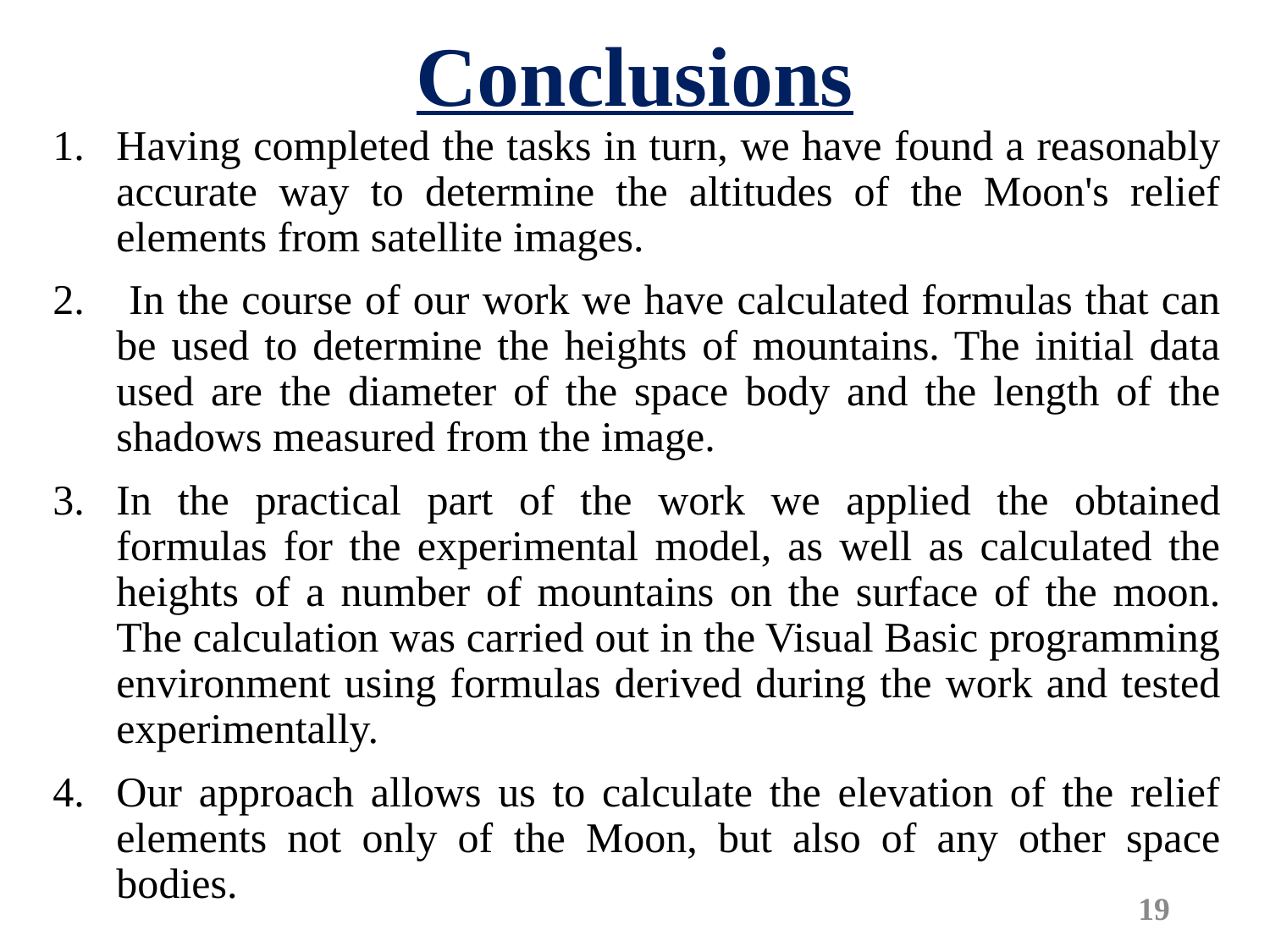

Conclusions
Having completed the tasks in turn, we have found a reasonably accurate way to determine the altitudes of the Moon's relief elements from satellite images.
 In the course of our work we have calculated formulas that can be used to determine the heights of mountains. The initial data used are the diameter of the space body and the length of the shadows measured from the image.
In the practical part of the work we applied the obtained formulas for the experimental model, as well as calculated the heights of a number of mountains on the surface of the moon. The calculation was carried out in the Visual Basic programming environment using formulas derived during the work and tested experimentally.
Our approach allows us to calculate the elevation of the relief elements not only of the Moon, but also of any other space bodies.
19